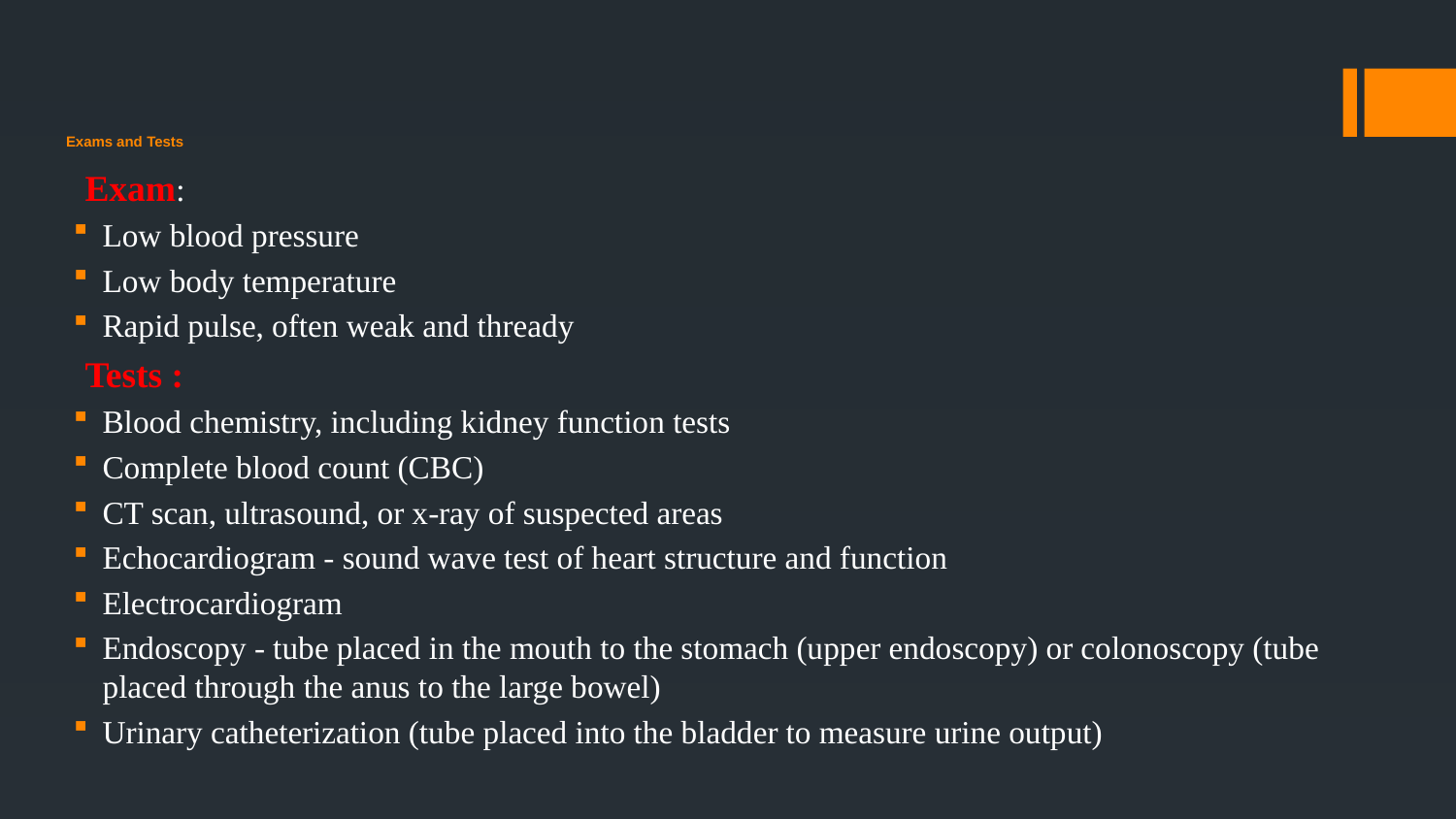

# Exams and Tests
Exam:
Low blood pressure
Low body temperature
Rapid pulse, often weak and thready
Tests :
Blood chemistry, including kidney function tests
Complete blood count (CBC)
CT scan, ultrasound, or x-ray of suspected areas
Echocardiogram - sound wave test of heart structure and function
Electrocardiogram
Endoscopy - tube placed in the mouth to the stomach (upper endoscopy) or colonoscopy (tube placed through the anus to the large bowel)
Urinary catheterization (tube placed into the bladder to measure urine output)